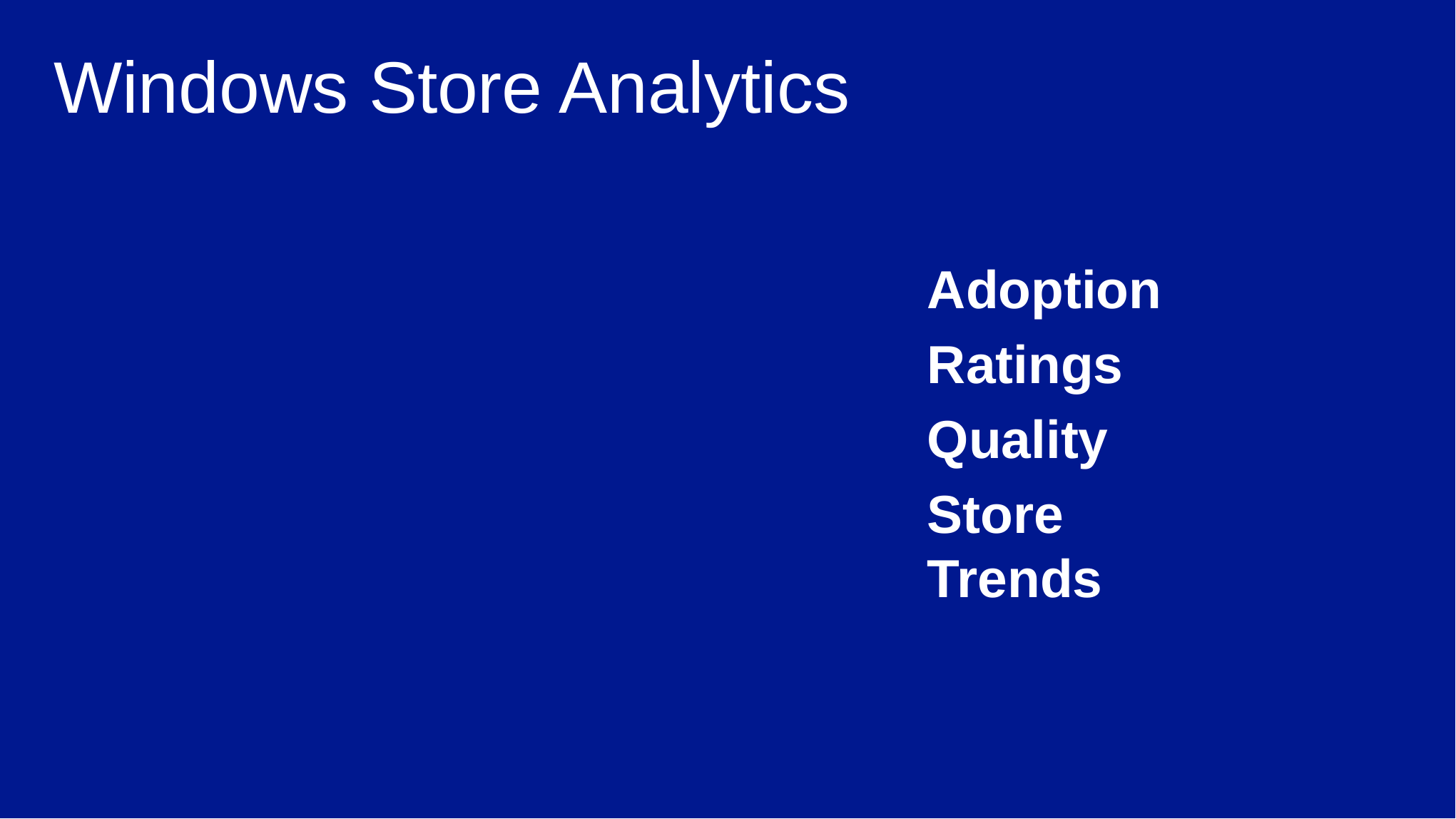

# Windows Store Analytics
Adoption
Ratings
Quality
Store Trends